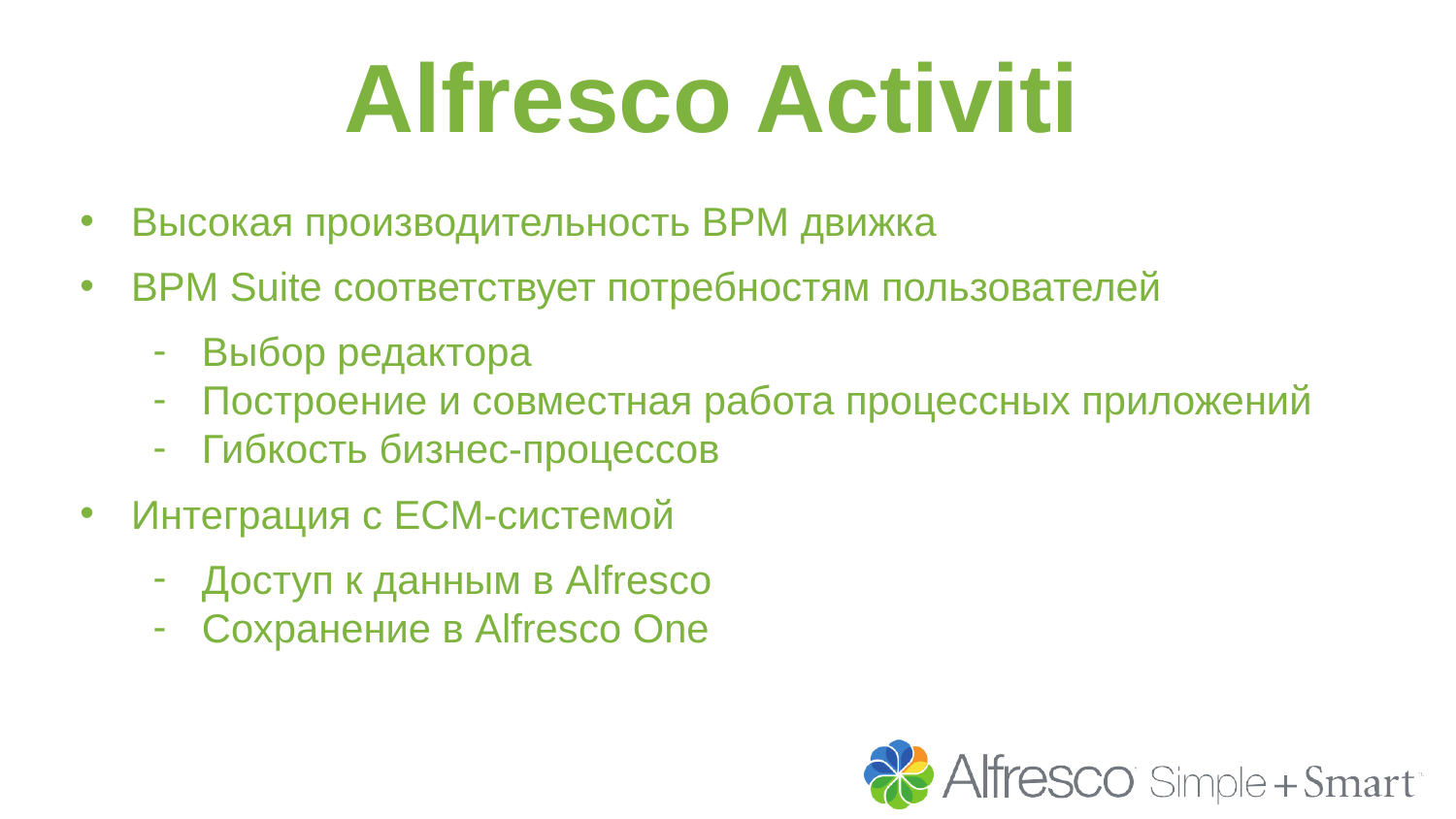

Alfresco	Activiti
Высокая производительность BPM движка

BPM Suite соответствует потребностям пользователей

Выбор редактора
Построение и совместная работа процессных приложений
Гибкость бизнес-процессов

Интеграция с ECM-системой

Доступ к данным в Alfresco
Сохранение в Alfresco One